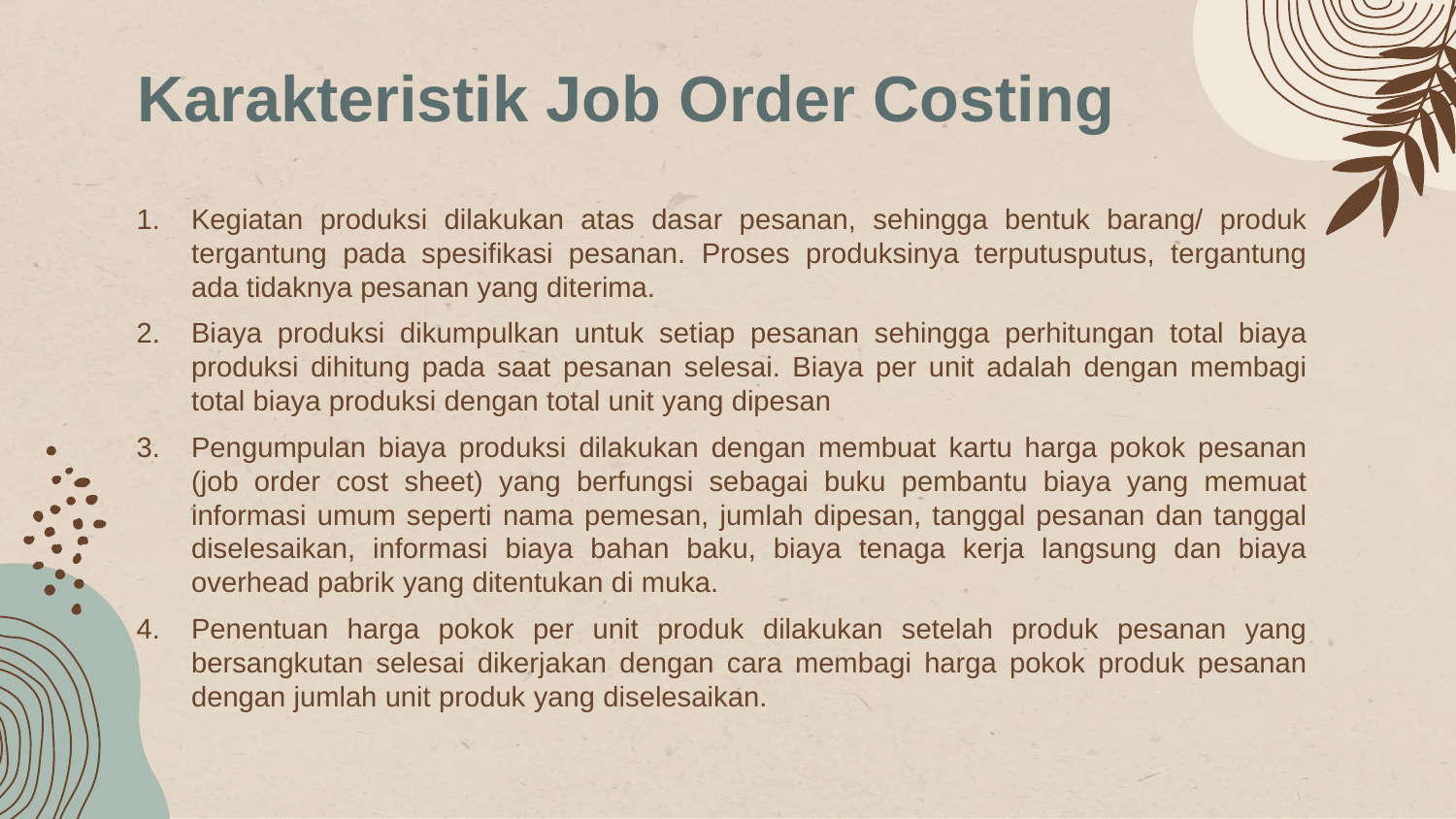

# Karakteristik Job Order Costing

Kegiatan produksi dilakukan atas dasar pesanan, sehingga bentuk barang/ produk tergantung pada spesifikasi pesanan. Proses produksinya terputusputus, tergantung ada tidaknya pesanan yang diterima.
Biaya produksi dikumpulkan untuk setiap pesanan sehingga perhitungan total biaya produksi dihitung pada saat pesanan selesai. Biaya per unit adalah dengan membagi total biaya produksi dengan total unit yang dipesan
Pengumpulan biaya produksi dilakukan dengan membuat kartu harga pokok pesanan (job order cost sheet) yang berfungsi sebagai buku pembantu biaya yang memuat informasi umum seperti nama pemesan, jumlah dipesan, tanggal pesanan dan tanggal diselesaikan, informasi biaya bahan baku, biaya tenaga kerja langsung dan biaya overhead pabrik yang ditentukan di muka.
Penentuan harga pokok per unit produk dilakukan setelah produk pesanan yang bersangkutan selesai dikerjakan dengan cara membagi harga pokok produk pesanan dengan jumlah unit produk yang diselesaikan.